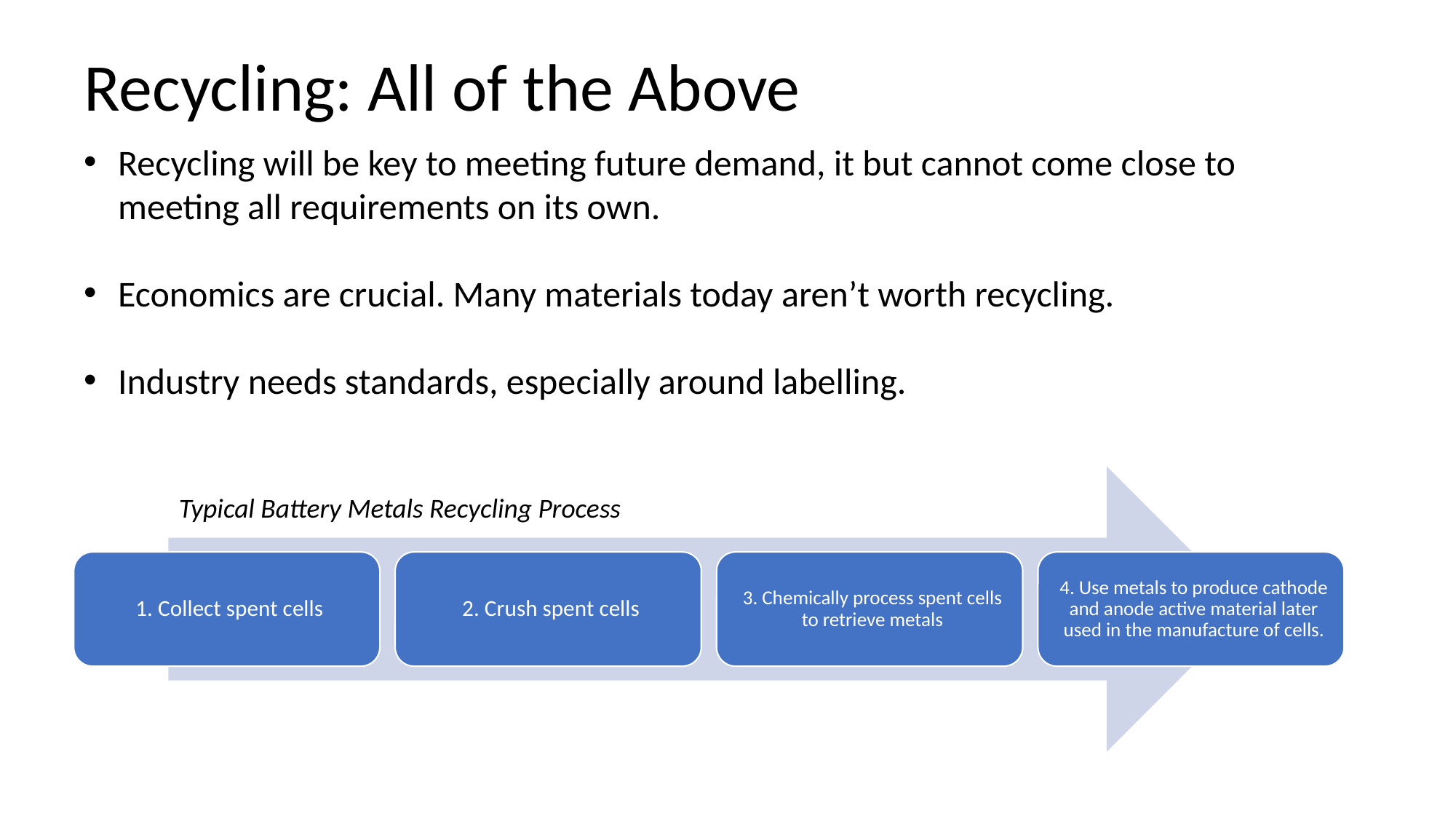

# Recycling: All of the Above
Recycling will be key to meeting future demand, it but cannot come close to meeting all requirements on its own.

Economics are crucial. Many materials today aren’t worth recycling.

Industry needs standards, especially around labelling.
1. Collect spent cells
2. Crush spent cells
3. Chemically process spent cells to retrieve metals
4. Use metals to produce cathode and anode active material later used in the manufacture of cells.
Typical Battery Metals Recycling Process